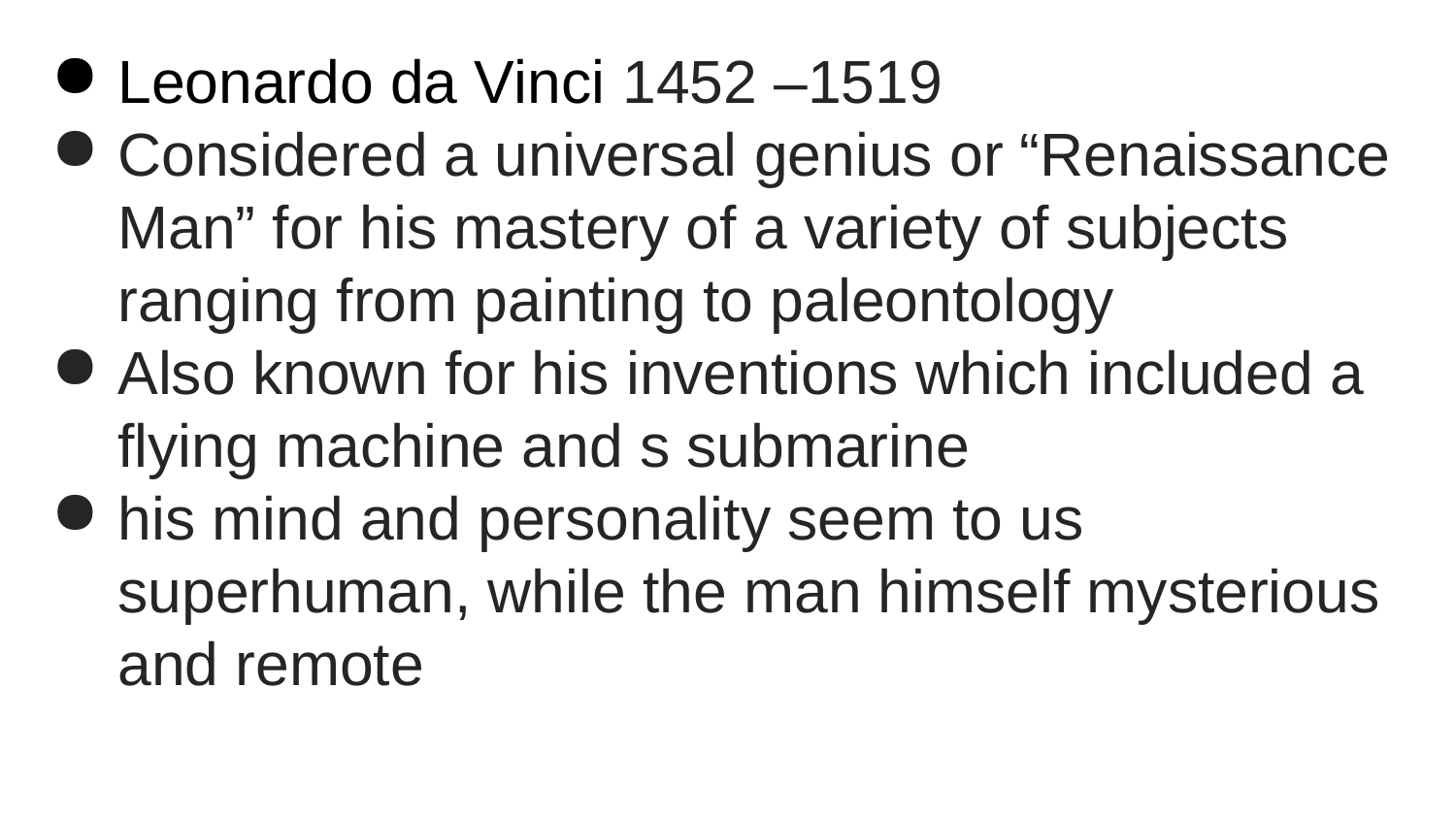

Leonardo da Vinci 1452 –1519
Considered a universal genius or “Renaissance Man” for his mastery of a variety of subjects ranging from painting to paleontology
Also known for his inventions which included a flying machine and s submarine
his mind and personality seem to us superhuman, while the man himself mysterious and remote